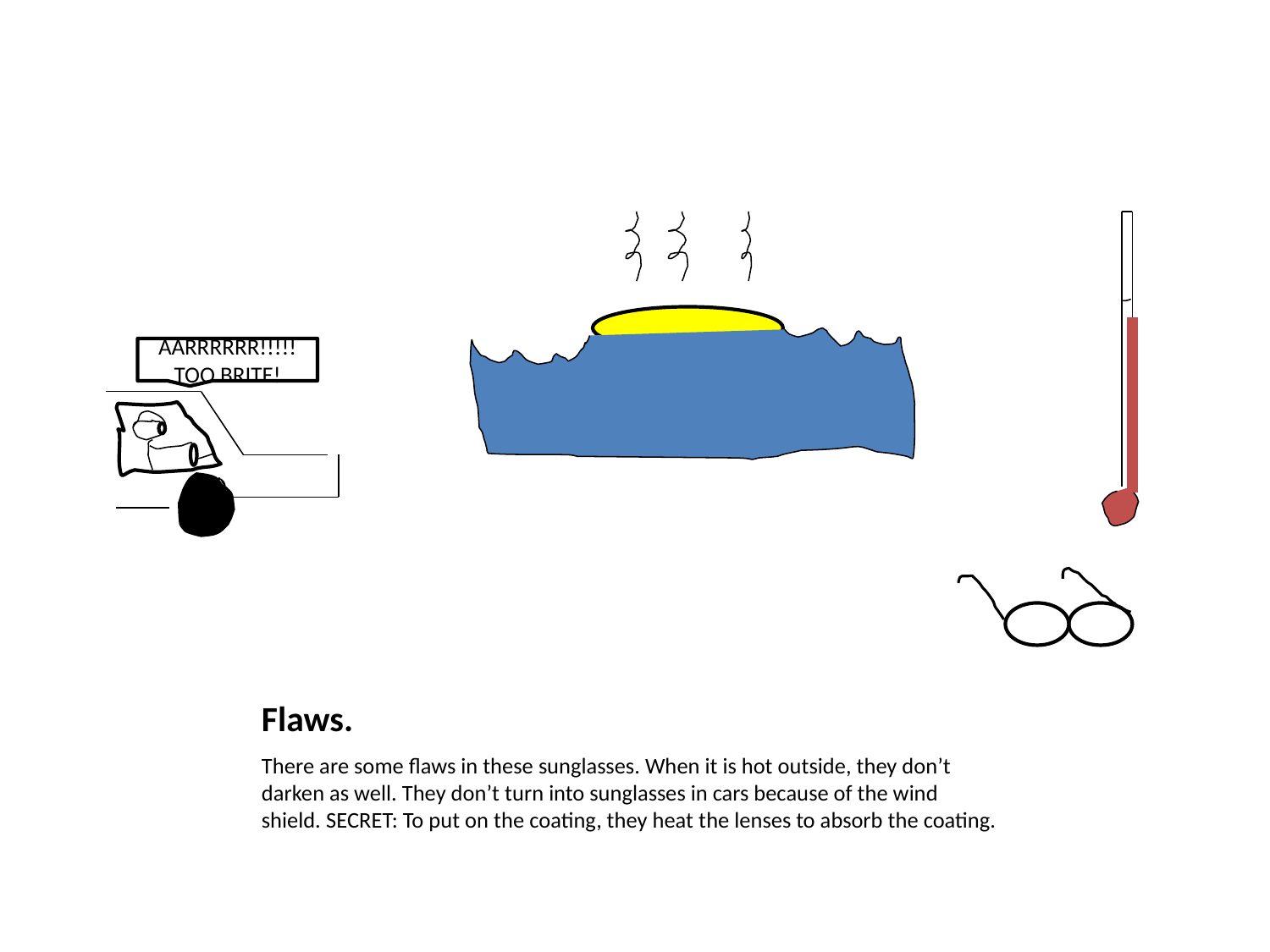

AARRRRRR!!!!! TOO BRITE!

# Flaws.
There are some flaws in these sunglasses. When it is hot outside, they don’t darken as well. They don’t turn into sunglasses in cars because of the wind shield. SECRET: To put on the coating, they heat the lenses to absorb the coating.